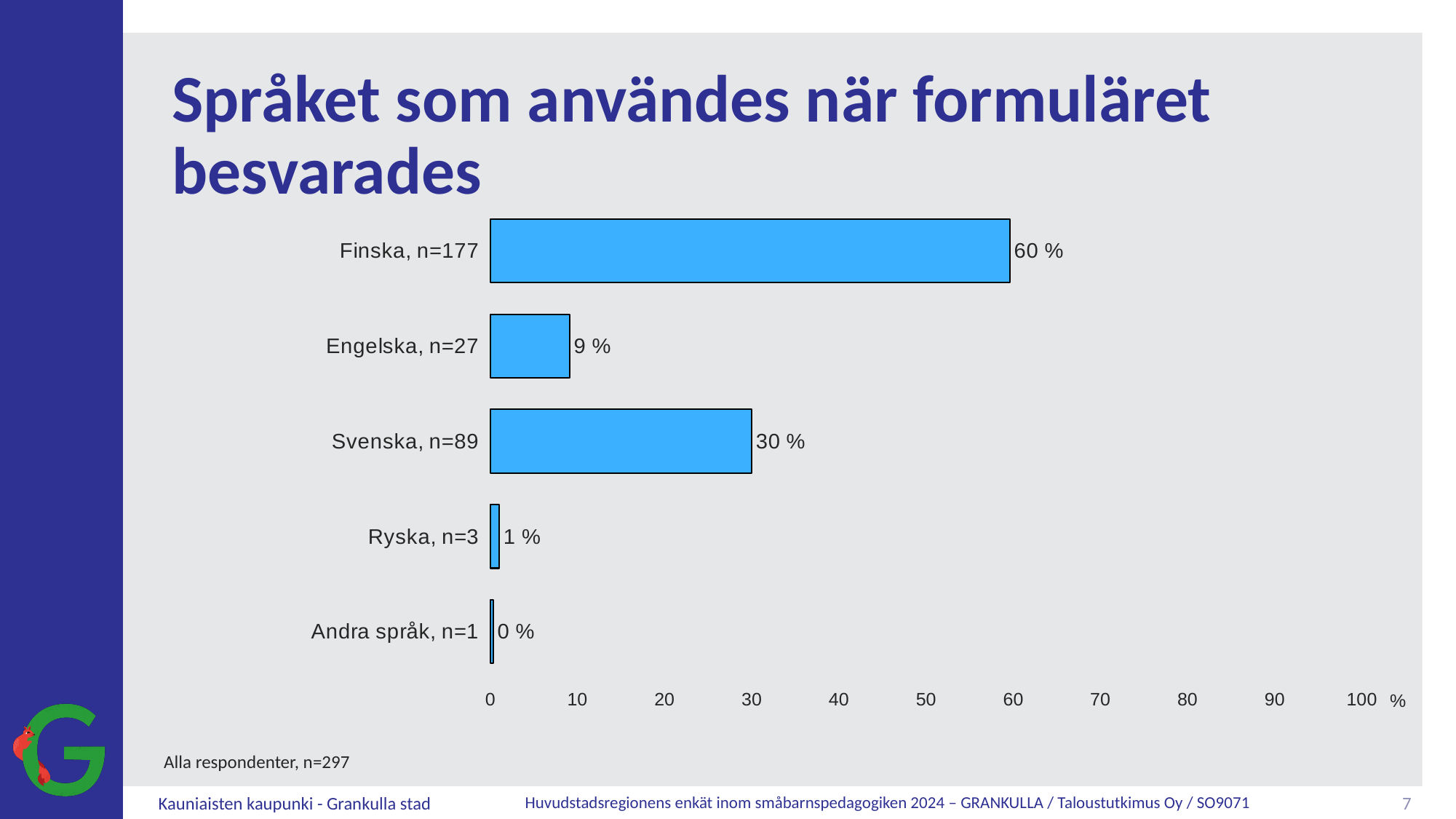

# Språket som användes när formuläret besvarades

### Chart

| Category | Alla respondenter, n=297 |
|---|---|
| Finska, n=177 | 59.59596 |
| Engelska, n=27 | 9.09091 |
| Svenska, n=89 | 29.96633 |
| Ryska, n=3 | 1.0101 |
| Andra språk, n=1 | 0.3367 |
Alla respondenter, n=297
7